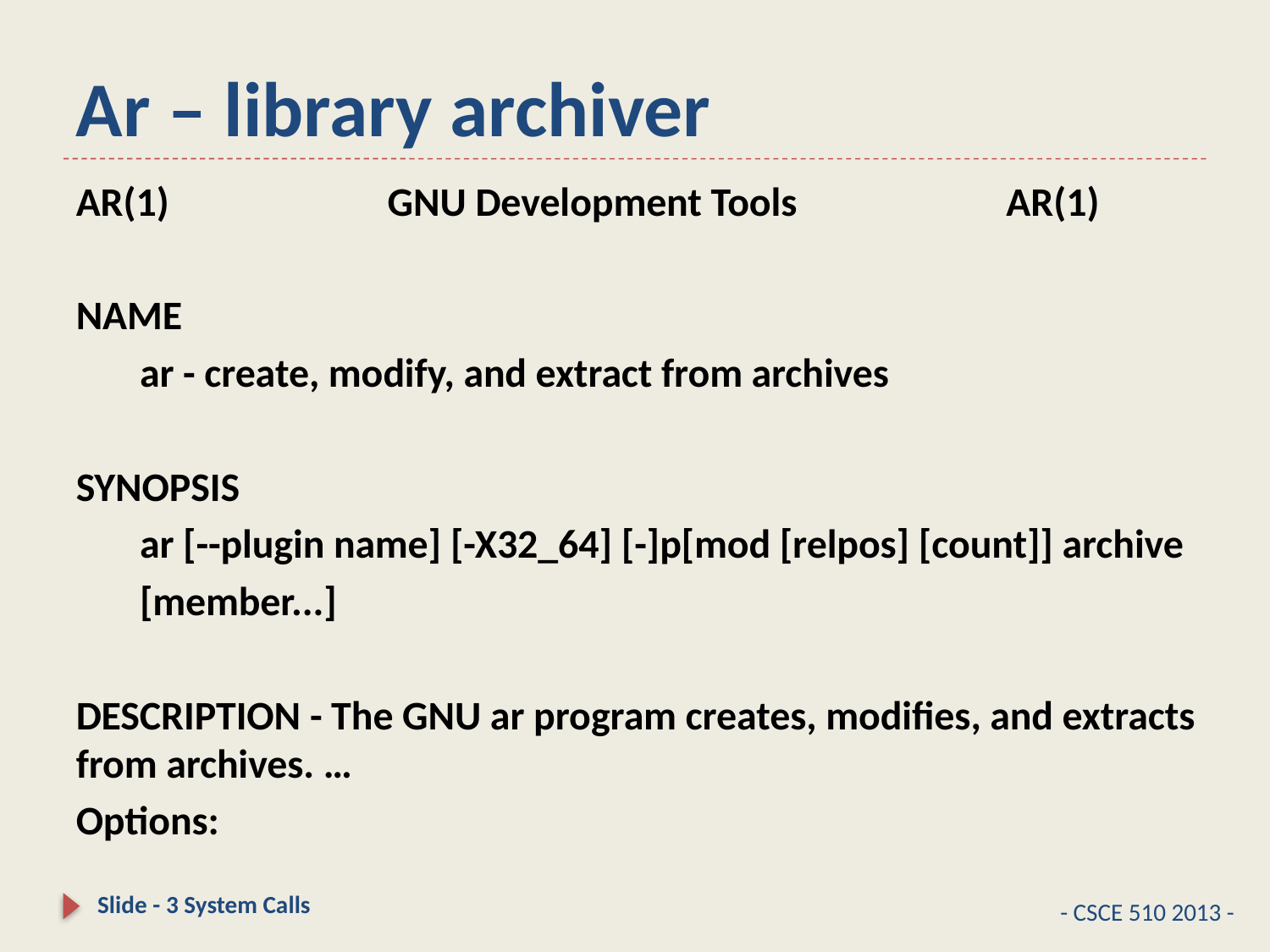

# Ar – library archiver
AR(1)                        GNU Development Tools                       AR(1)

NAME
       ar - create, modify, and extract from archives

SYNOPSIS
       ar [--plugin name] [-X32_64] [-]p[mod [relpos] [count]] archive
       [member...]

DESCRIPTION - The GNU ar program creates, modifies, and extracts from archives. …
Options:
Slide - 3 System Calls
- CSCE 510 2013 -